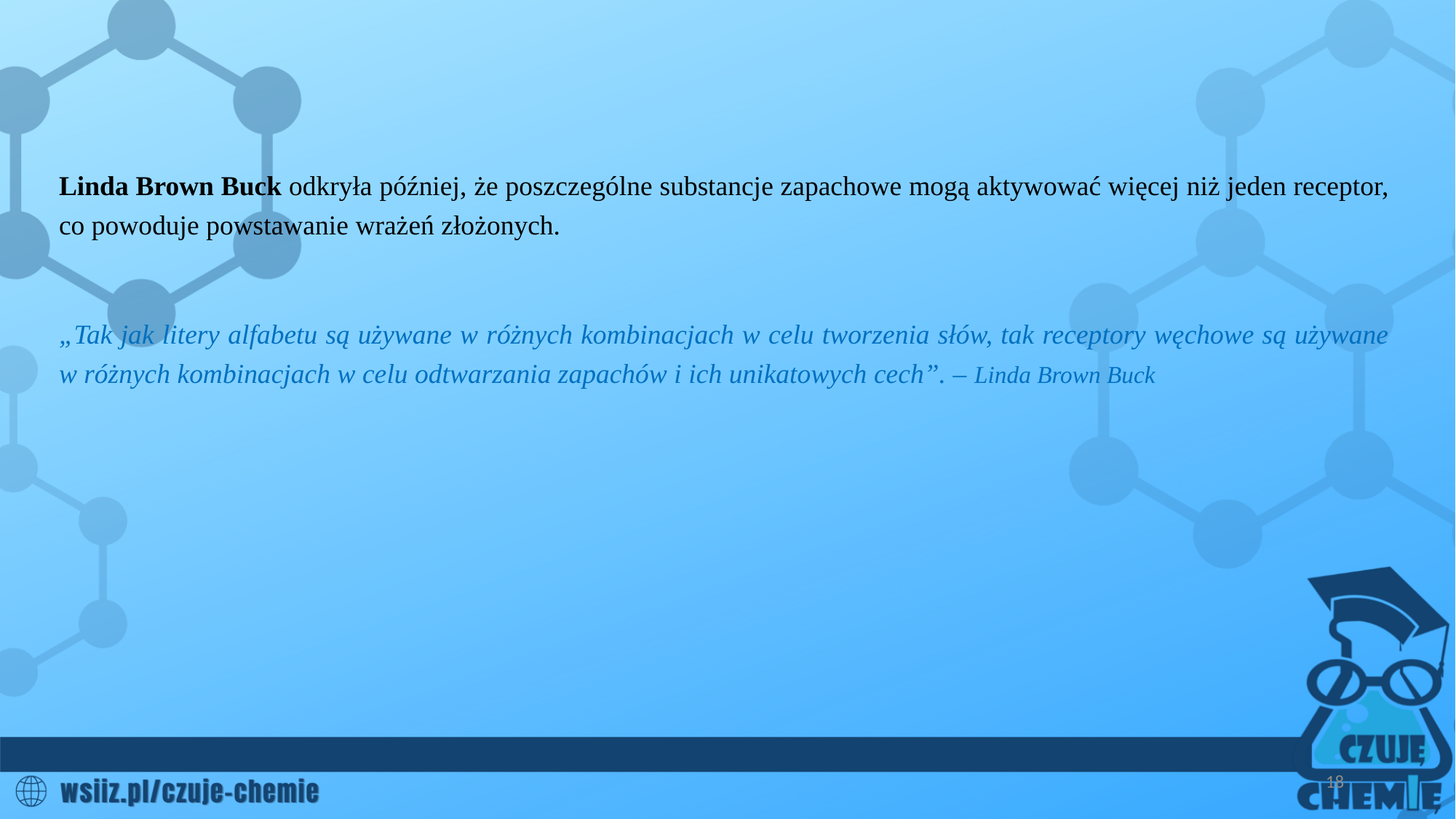

Linda Brown Buck odkryła później, że poszczególne substancje zapachowe mogą aktywować więcej niż jeden receptor, co powoduje powstawanie wrażeń złożonych.

„Tak jak litery alfabetu są używane w różnych kombinacjach w celu tworzenia słów, tak receptory węchowe są używane w różnych kombinacjach w celu odtwarzania zapachów i ich unikatowych cech”. – Linda Brown Buck

18